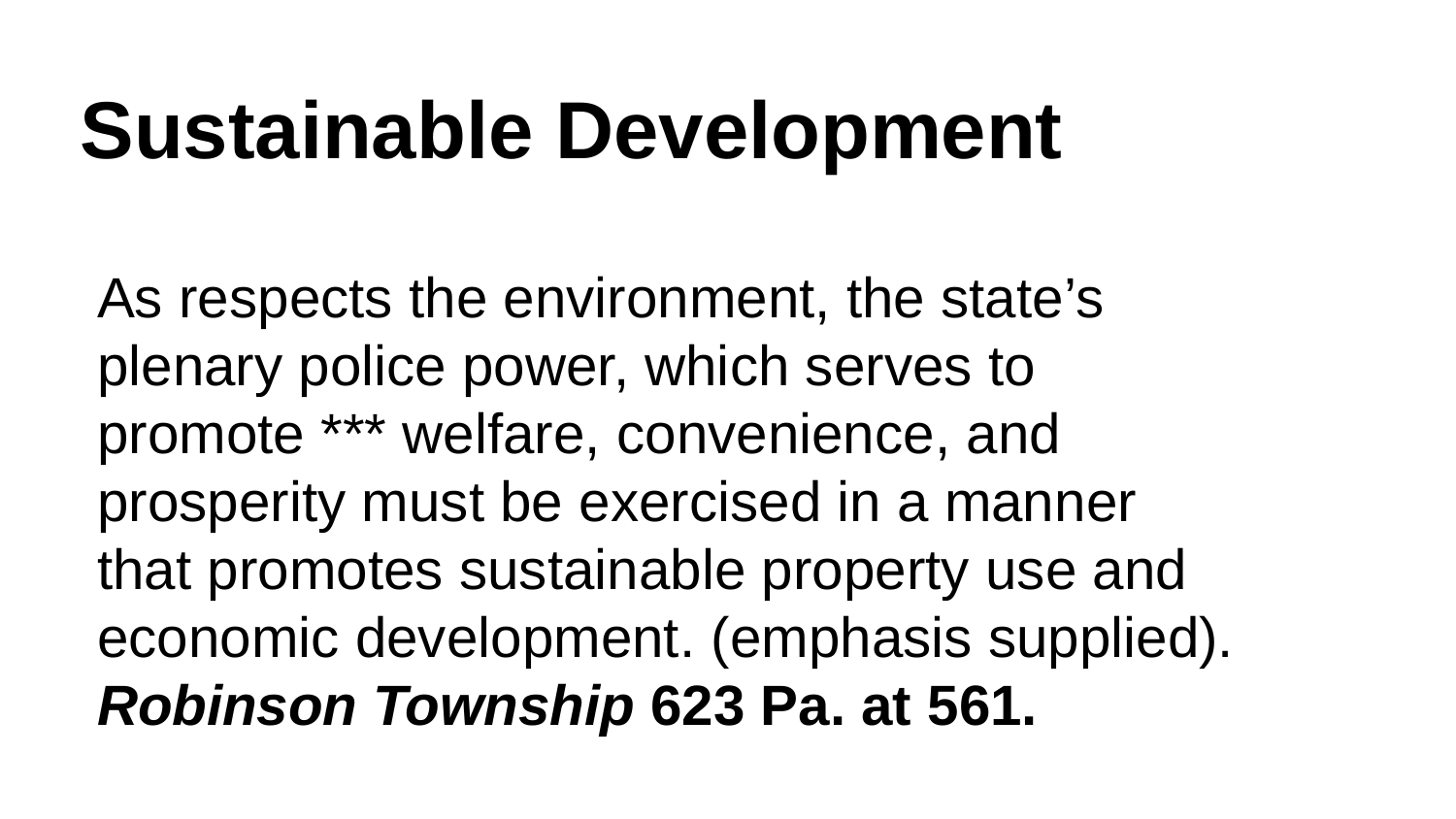

Sustainable Development
# As respects the environment, the state’s plenary police power, which serves to promote *** welfare, convenience, and prosperity must be exercised in a manner that promotes sustainable property use and economic development. (emphasis supplied). Robinson Township 623 Pa. at 561.